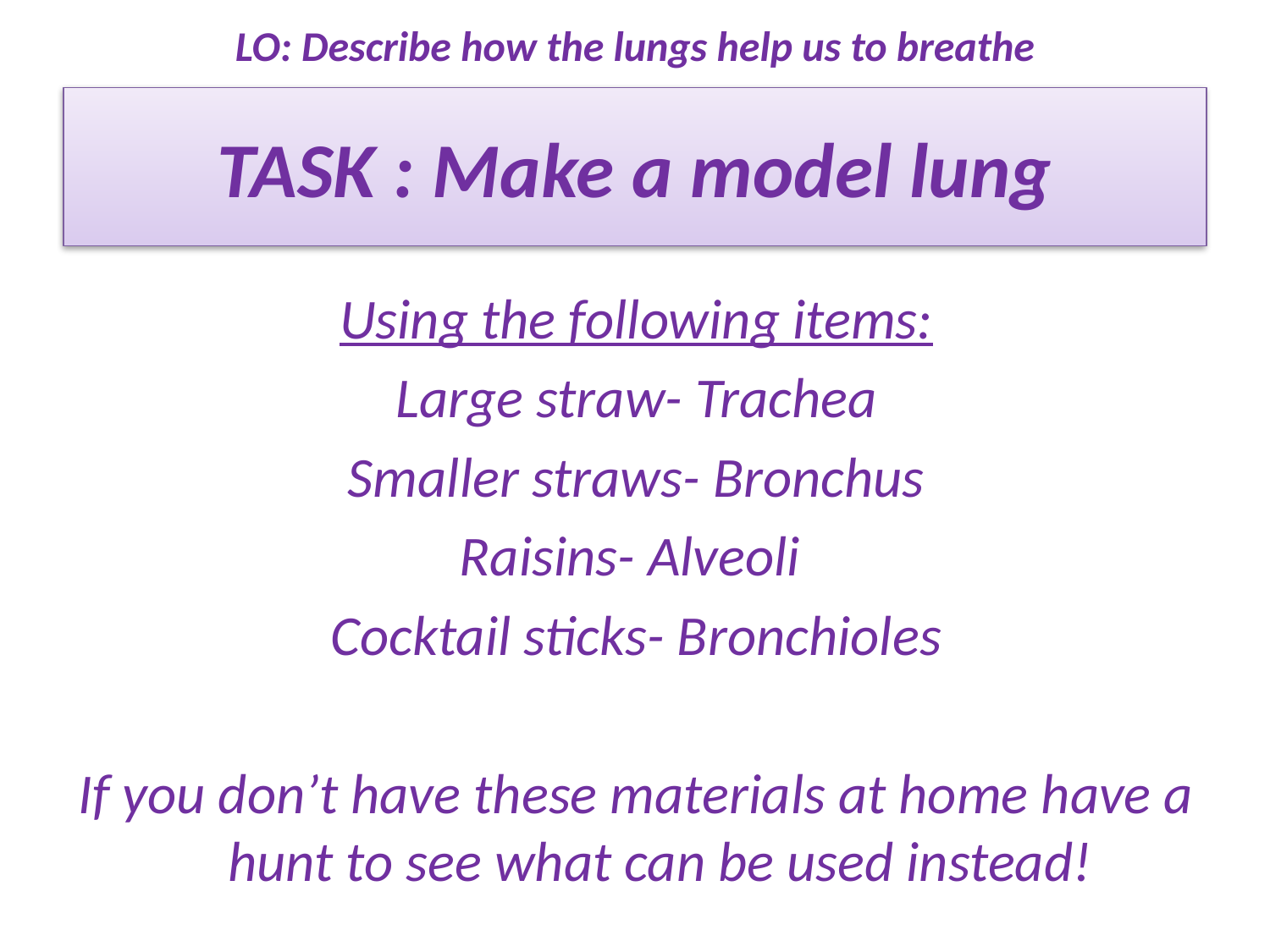

LO: Describe how the lungs help us to breathe
# TASK : Make a model lung
Using the following items:
Large straw- Trachea
Smaller straws- Bronchus
Raisins- Alveoli
Cocktail sticks- Bronchioles

If you don’t have these materials at home have a hunt to see what can be used instead!